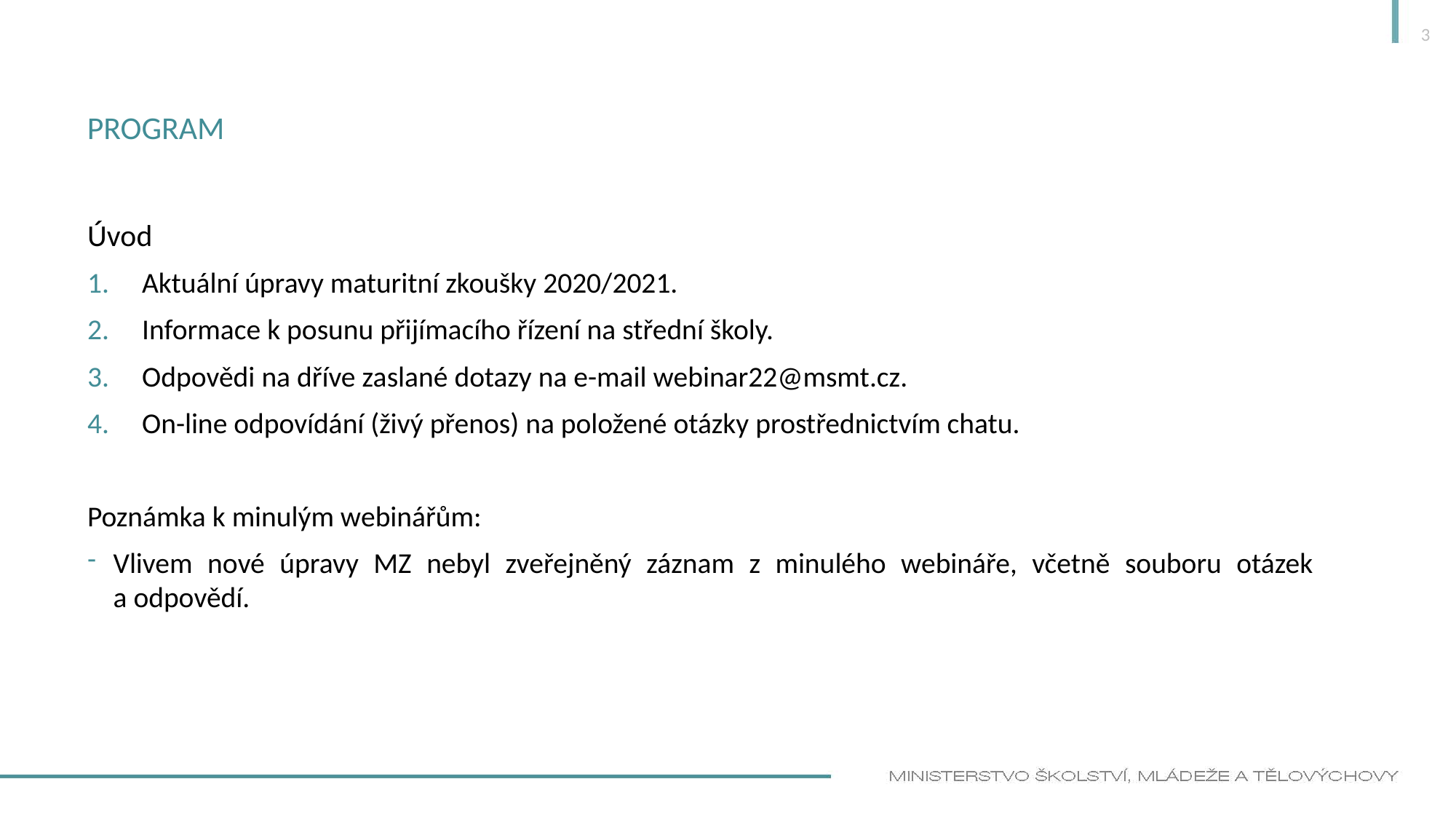

3
# PrograM

Úvod
Aktuální úpravy maturitní zkoušky 2020/2021.
Informace k posunu přijímacího řízení na střední školy.
Odpovědi na dříve zaslané dotazy na e-mail webinar22@msmt.cz.
On-line odpovídání (živý přenos) na položené otázky prostřednictvím chatu.

Poznámka k minulým webinářům:
Vlivem nové úpravy MZ nebyl zveřejněný záznam z minulého webináře, včetně souboru otázek
a odpovědí.